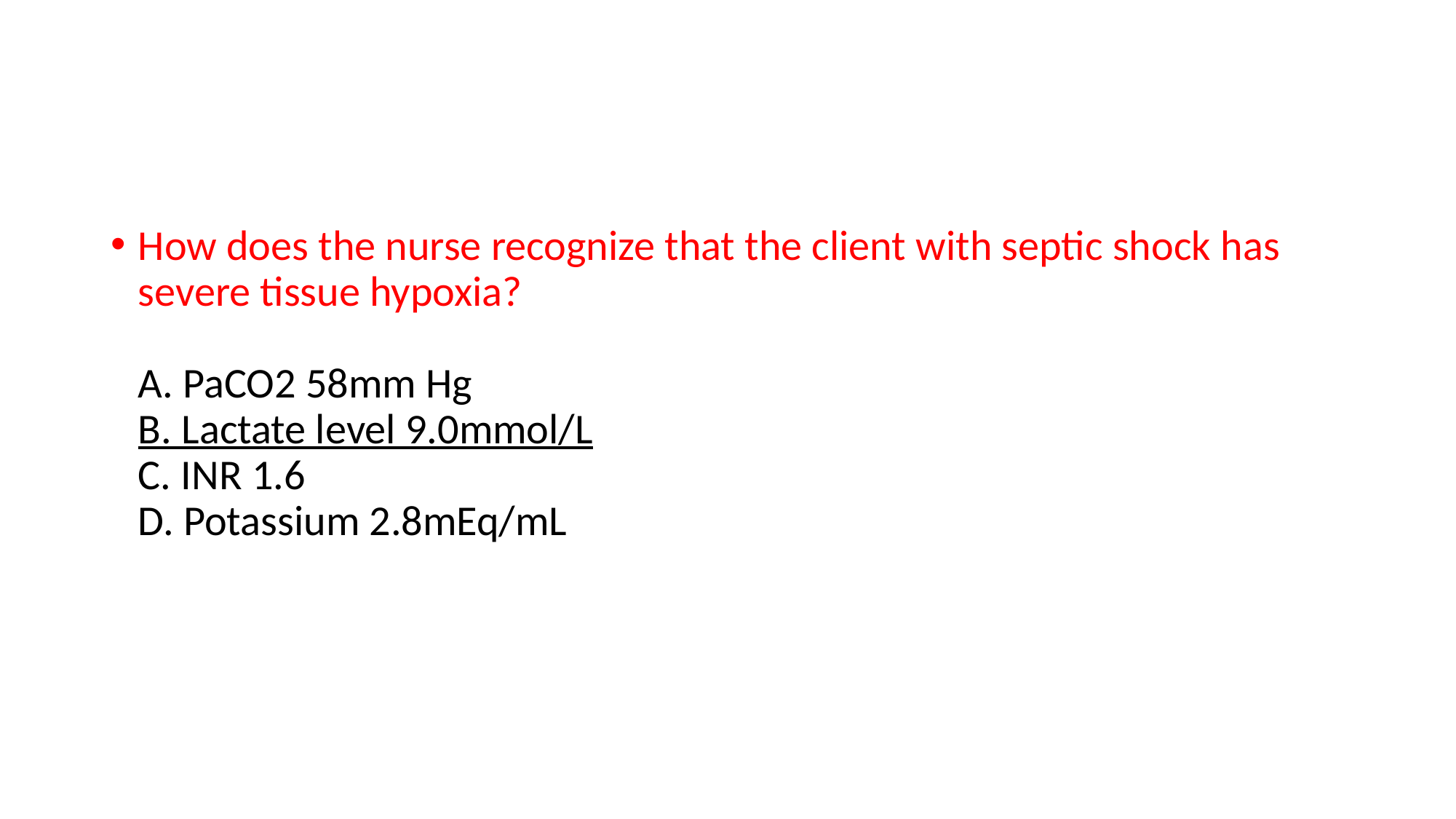

#
How does the nurse recognize that the client with septic shock has severe tissue hypoxia?
A. PaCO2 58mm Hg
B. Lactate level 9.0mmol/L
C. INR 1.6
D. Potassium 2.8mEq/mL